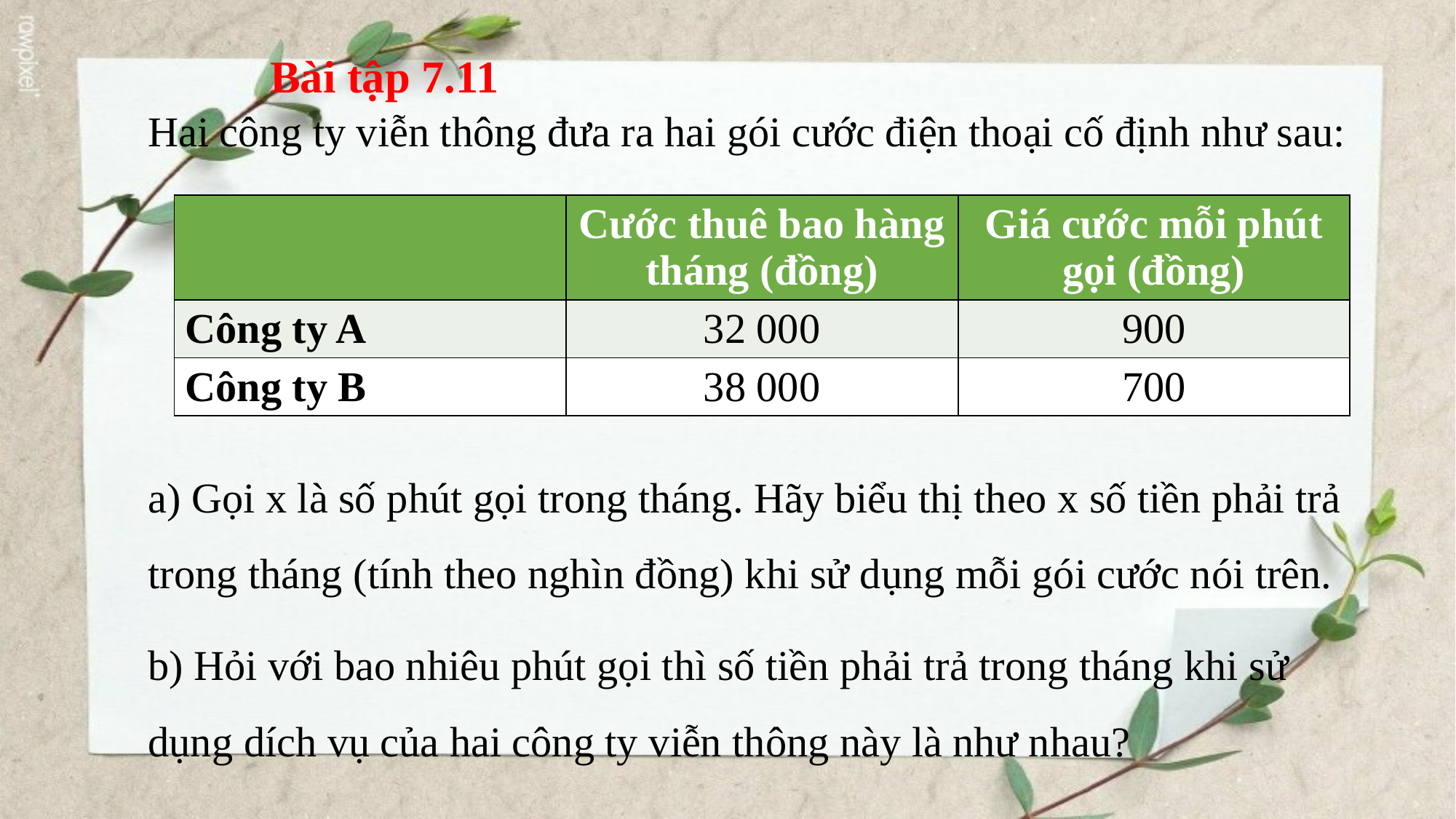

Bài tập 7.11

Hai công ty viễn thông đưa ra hai gói cước điện thoại cố định như sau:

a) Gọi x là số phút gọi trong tháng. Hãy biểu thị theo x số tiền phải trả trong tháng (tính theo nghìn đồng) khi sử dụng mỗi gói cước nói trên.
b) Hỏi với bao nhiêu phút gọi thì số tiền phải trả trong tháng khi sử dụng dích vụ của hai công ty viễn thông này là như nhau?
|  | Cước thuê bao hàng tháng (đồng) | Giá cước mỗi phút gọi (đồng) |
| --- | --- | --- |
| Công ty A | 32 000 | 900 |
| Công ty B | 38 000 | 700 |